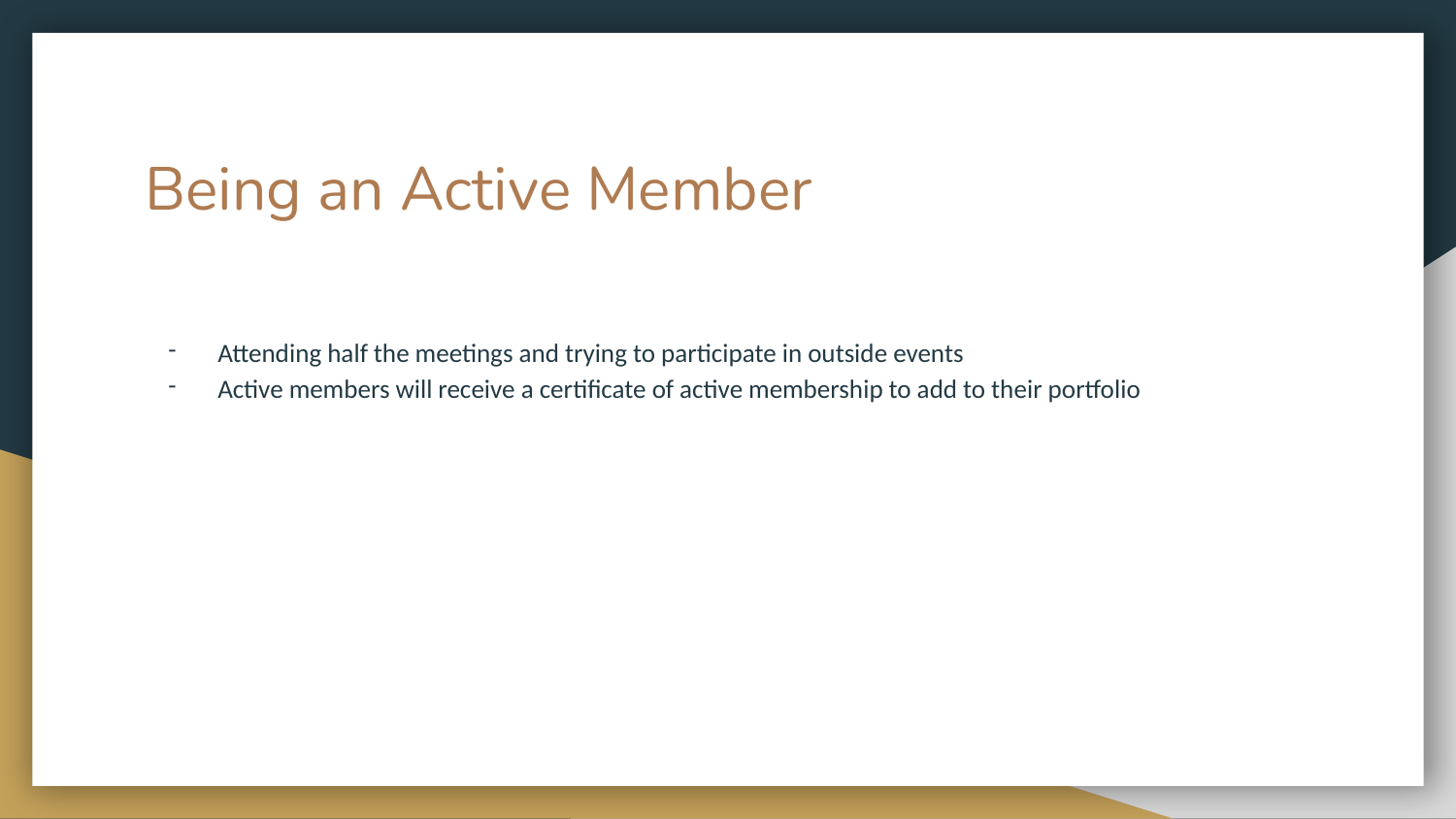

# Being an Active Member
Attending half the meetings and trying to participate in outside events
Active members will receive a certificate of active membership to add to their portfolio